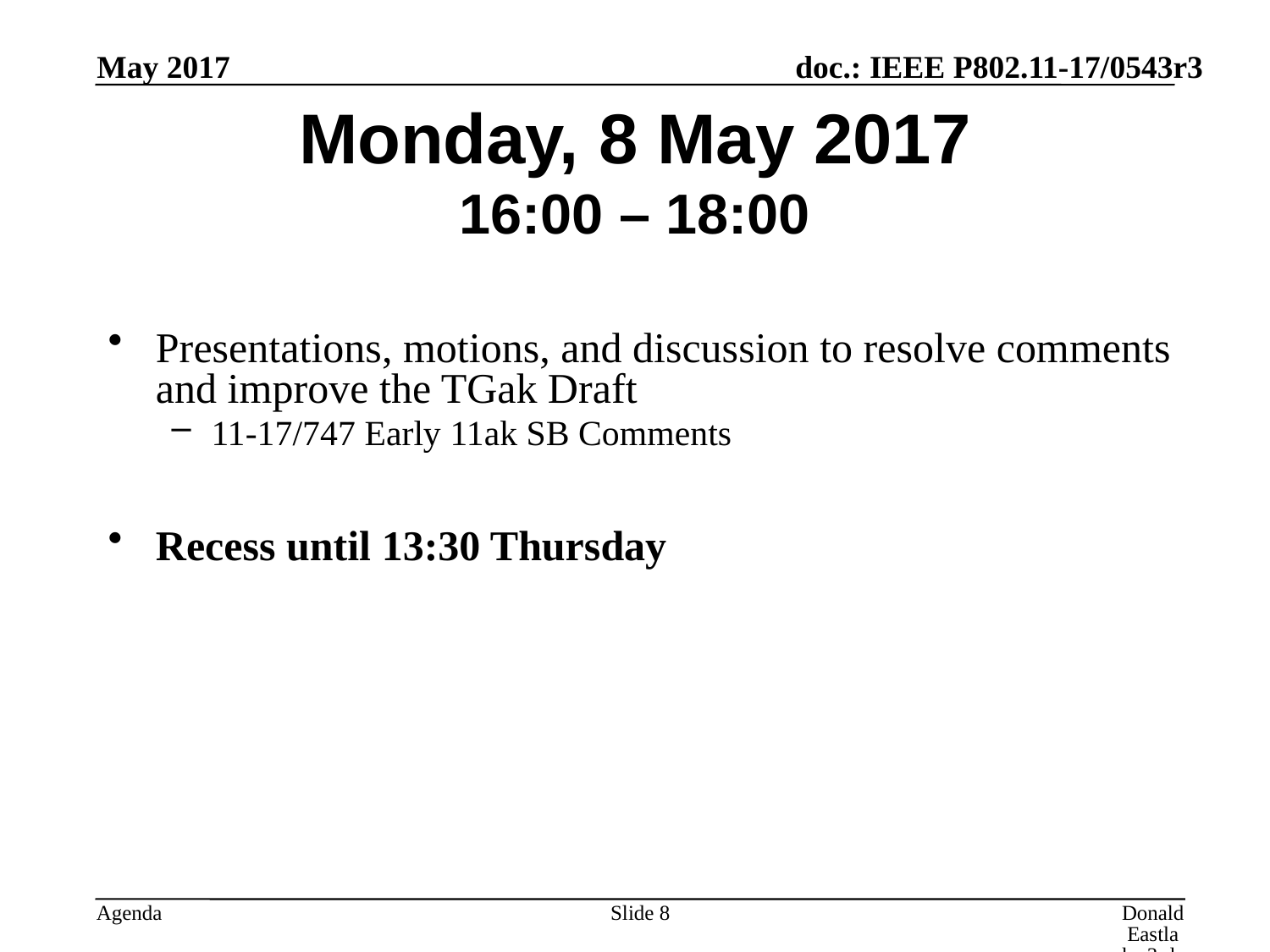

May 2017
# Monday, 8 May 2017 16:00 – 18:00

Presentations, motions, and discussion to resolve comments and improve the TGak Draft
11-17/747 Early 11ak SB Comments

Recess until 13:30 Thursday

Slide 8
Donald Eastlake 3rd, Huawei Technologies